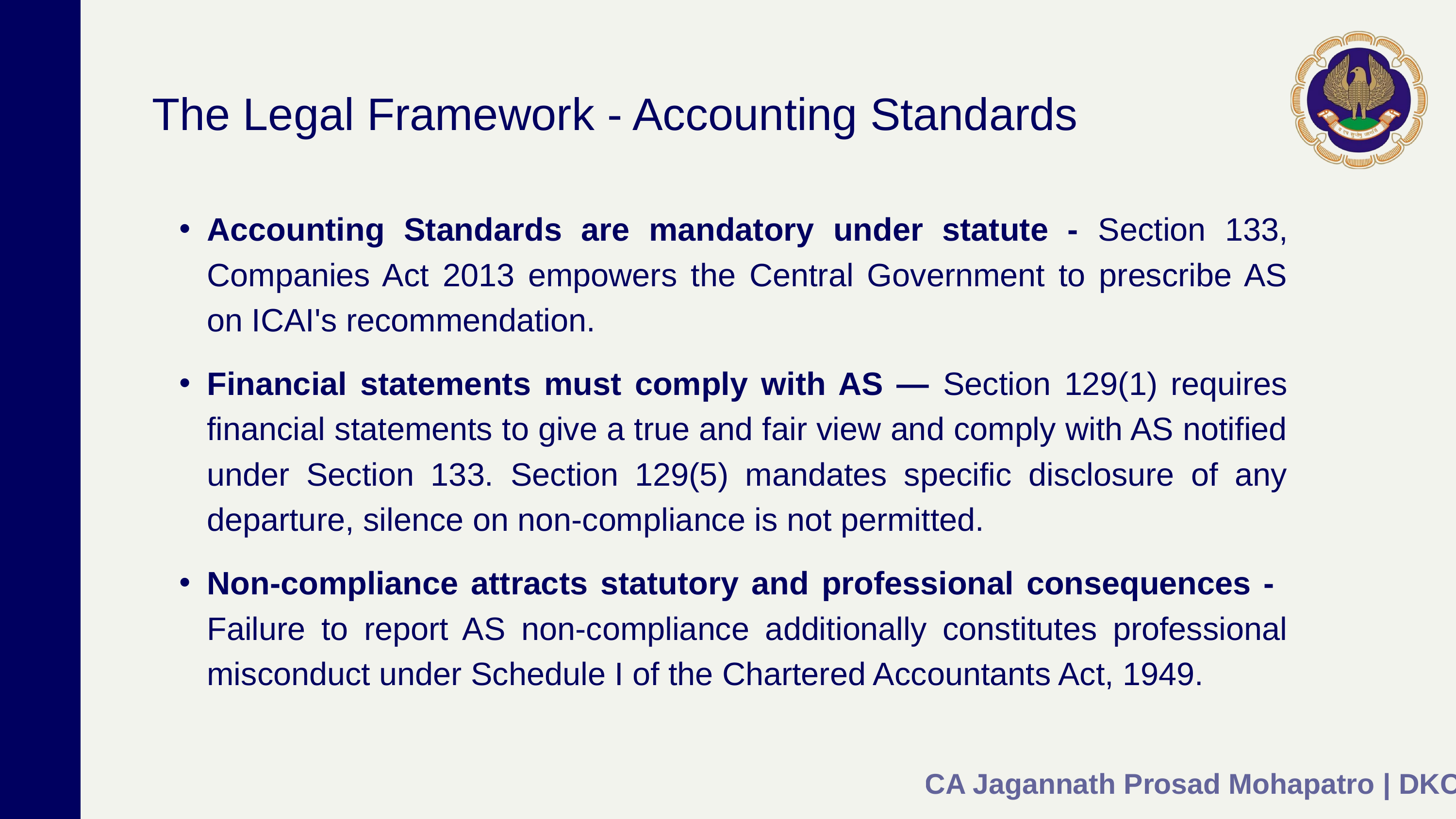

The Legal Framework - Accounting Standards
Accounting Standards are mandatory under statute - Section 133, Companies Act 2013 empowers the Central Government to prescribe AS on ICAI's recommendation.

Financial statements must comply with AS — Section 129(1) requires financial statements to give a true and fair view and comply with AS notified under Section 133. Section 129(5) mandates specific disclosure of any departure, silence on non-compliance is not permitted.

Non-compliance attracts statutory and professional consequences -  Failure to report AS non-compliance additionally constitutes professional misconduct under Schedule I of the Chartered Accountants Act, 1949.

CA Jagannath Prosad Mohapatro | DKC